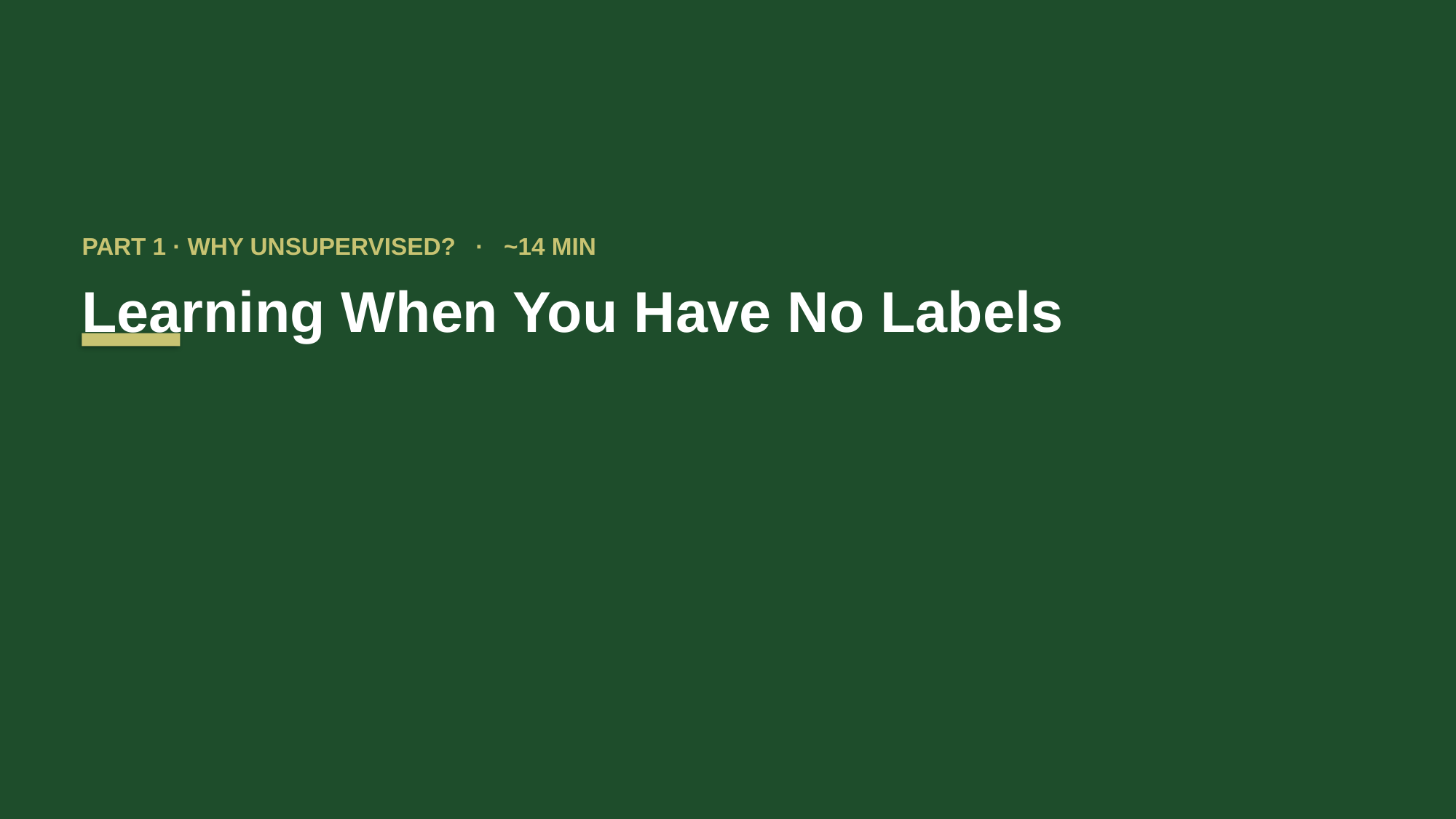

PART 1 · WHY UNSUPERVISED?   ·   ~14 MIN
Learning When You Have No Labels